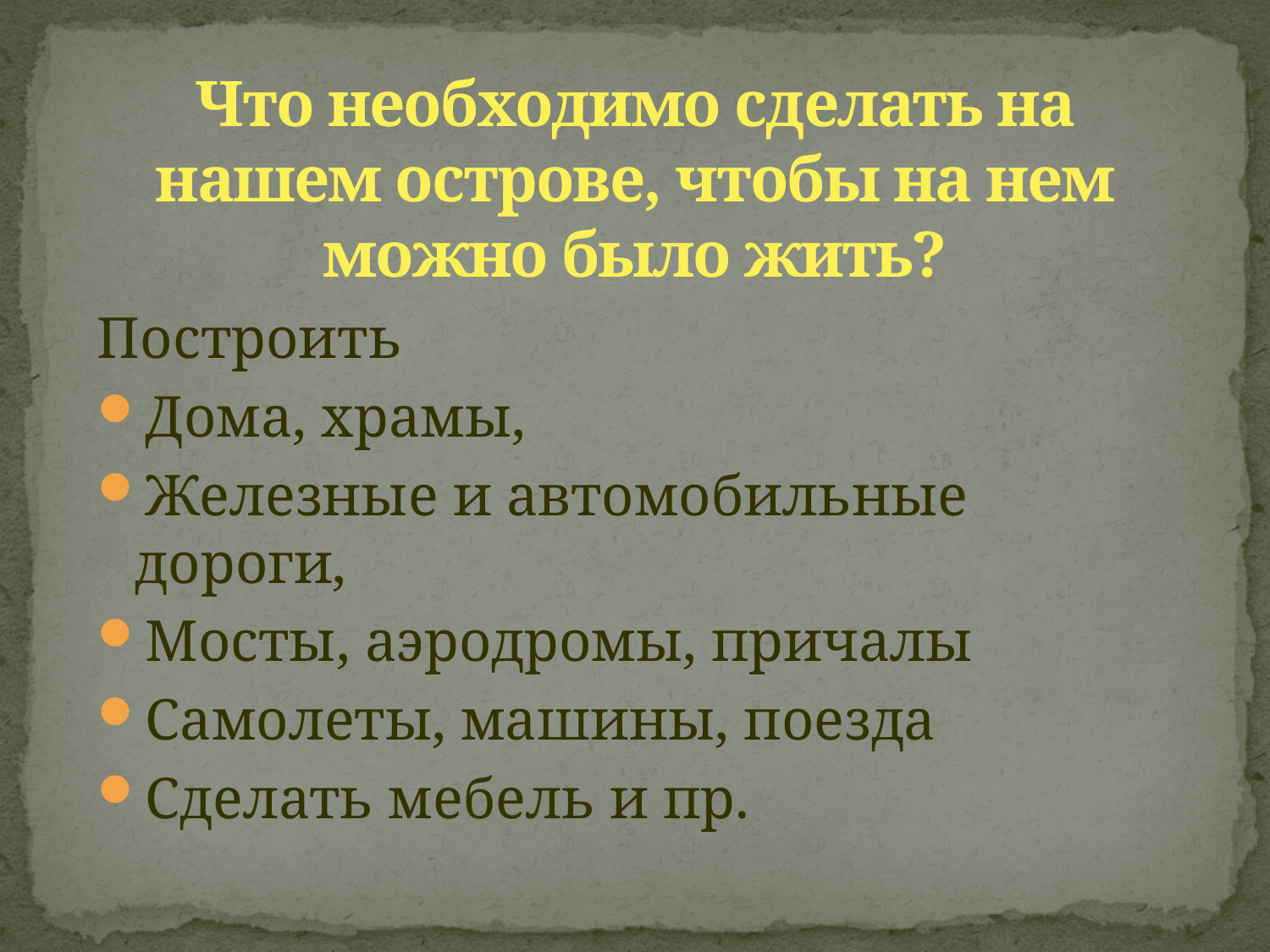

# Что необходимо сделать на нашем острове, чтобы на нем можно было жить?
Построить
Дома, храмы,
Железные и автомобильные дороги,
Мосты, аэродромы, причалы
Самолеты, машины, поезда
Сделать мебель и пр.